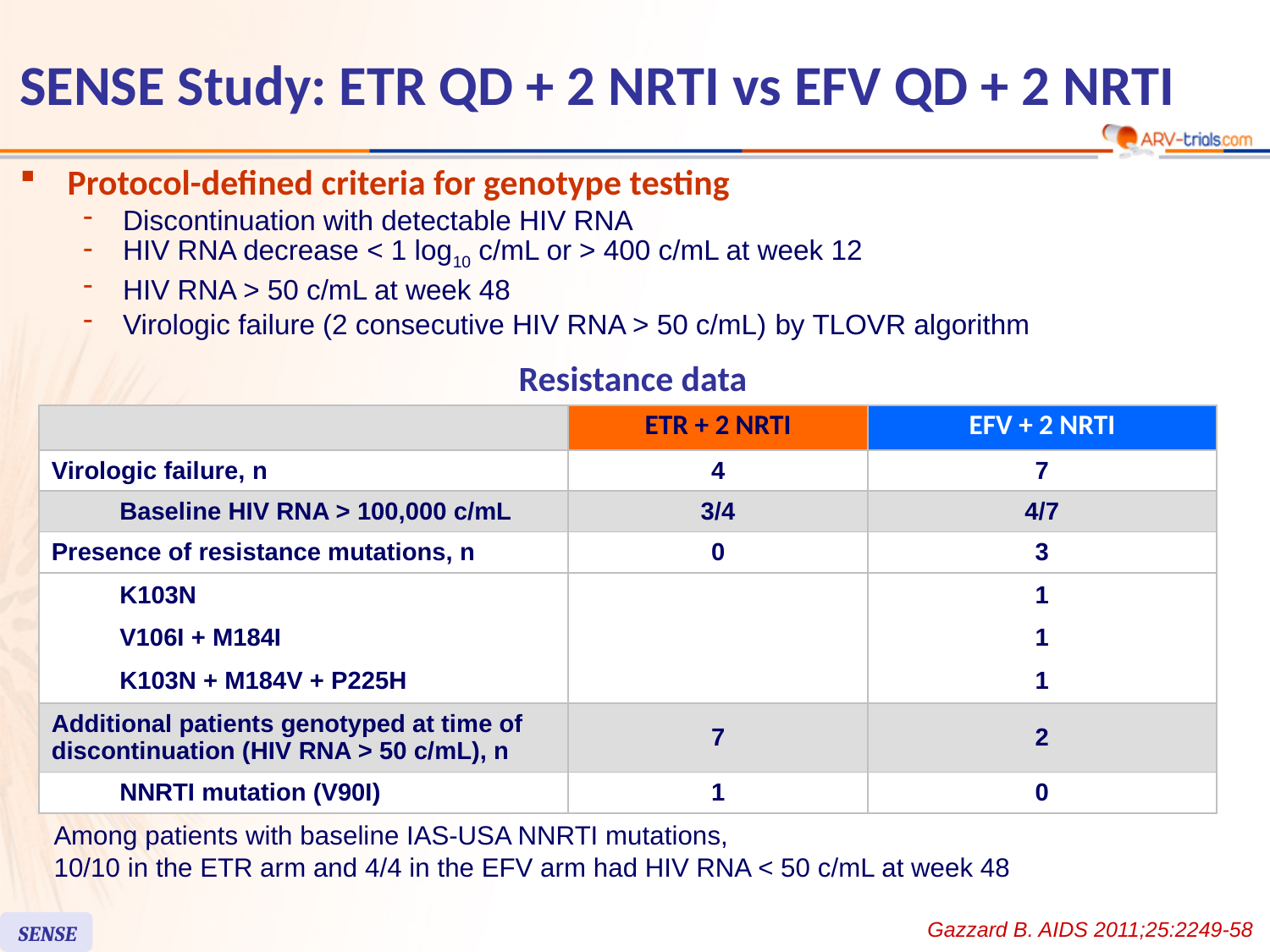

SENSE Study: ETR QD + 2 NRTI vs EFV QD + 2 NRTI
Protocol-defined criteria for genotype testing
Discontinuation with detectable HIV RNA
HIV RNA decrease < 1 log10 c/mL or > 400 c/mL at week 12
HIV RNA > 50 c/mL at week 48
Virologic failure (2 consecutive HIV RNA > 50 c/mL) by TLOVR algorithm

Resistance data
|  |  |  | ETR + 2 NRTI | EFV + 2 NRTI |
| --- | --- | --- | --- | --- |
| Virologic failure, n |  |  | 4 | 7 |
|  | Baseline HIV RNA > 100,000 c/mL |  | 3/4 | 4/7 |
| Presence of resistance mutations, n |  |  | 0 | 3 |
|  | K103N V106I + M184I K103N + M184V + P225H |  |  | 1 1 1 |
| Additional patients genotyped at time of discontinuation (HIV RNA > 50 c/mL), n |  |  | 7 | 2 |
|  |  | NNRTI mutation (V90I) | 1 | 0 |
Among patients with baseline IAS-USA NNRTI mutations,
10/10 in the ETR arm and 4/4 in the EFV arm had HIV RNA < 50 c/mL at week 48
Gazzard B. AIDS 2011;25:2249-58

SENSE